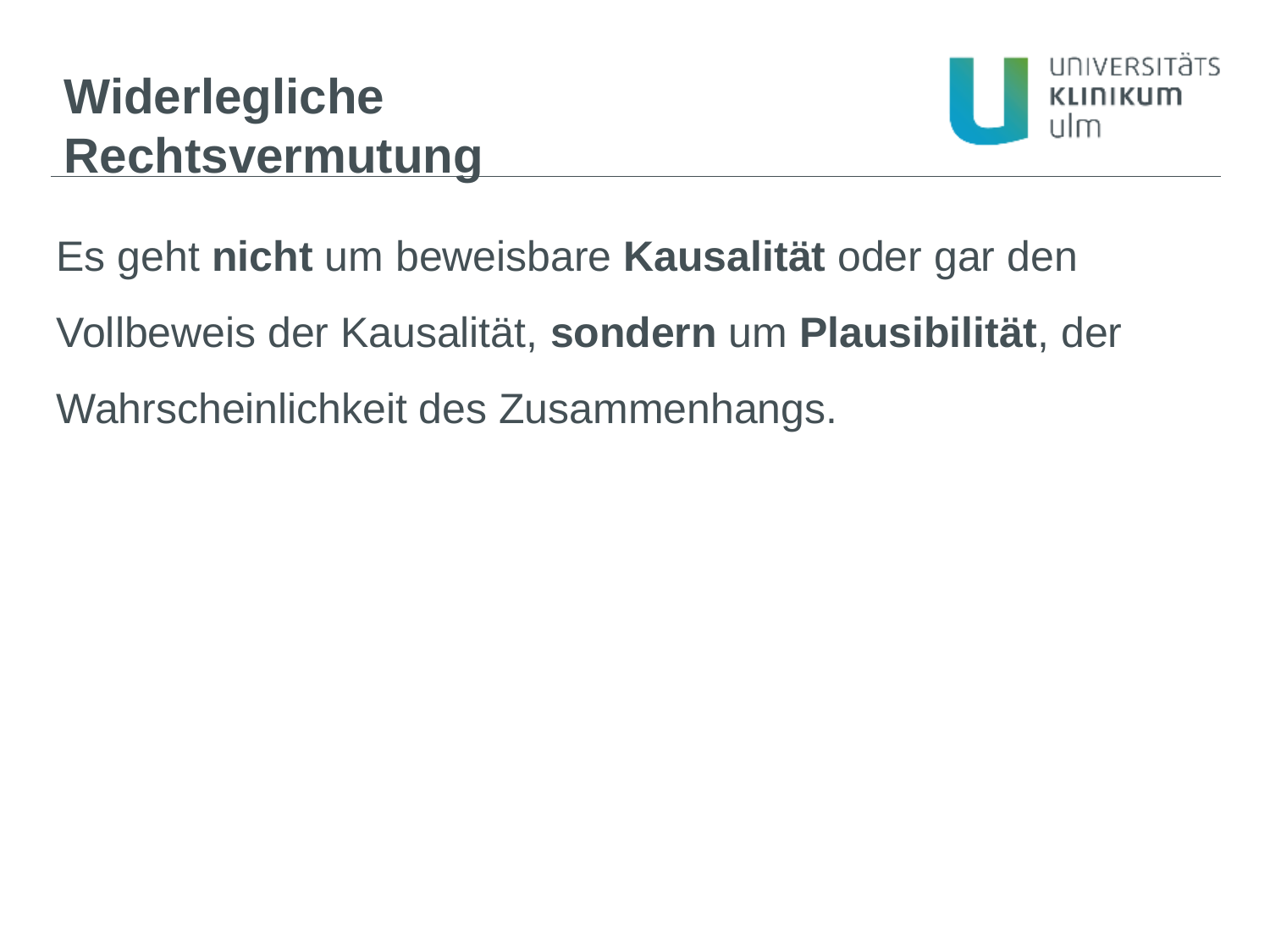

Widerlegliche Rechtsvermutung
Es geht nicht um beweisbare Kausalität oder gar den Vollbeweis der Kausalität, sondern um Plausibilität, der Wahrscheinlichkeit des Zusammenhangs.